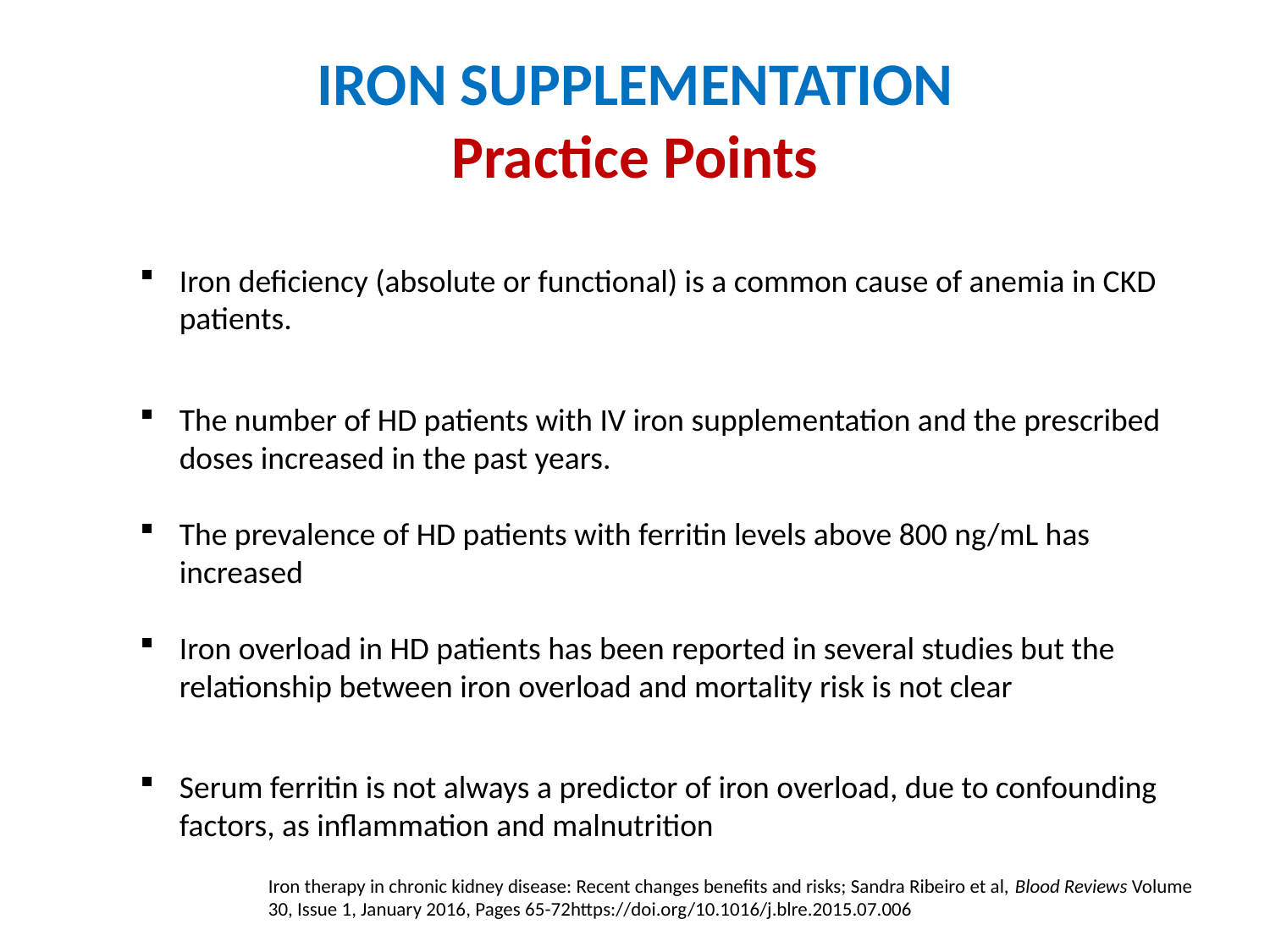

# IRON SUPPLEMENTATION Practice Points
Iron deficiency (absolute or functional) is a common cause of anemia in CKD patients.

The number of HD patients with IV iron supplementation and the prescribed doses increased in the past years.

The prevalence of HD patients with ferritin levels above 800 ng/mL has increased

Iron overload in HD patients has been reported in several studies but the relationship between iron overload and mortality risk is not clear

Serum ferritin is not always a predictor of iron overload, due to confounding factors, as inflammation and malnutrition

Iron therapy in chronic kidney disease: Recent changes benefits and risks; Sandra Ribeiro et al, Blood Reviews Volume 30, Issue 1, January 2016, Pages 65-72https://doi.org/10.1016/j.blre.2015.07.006